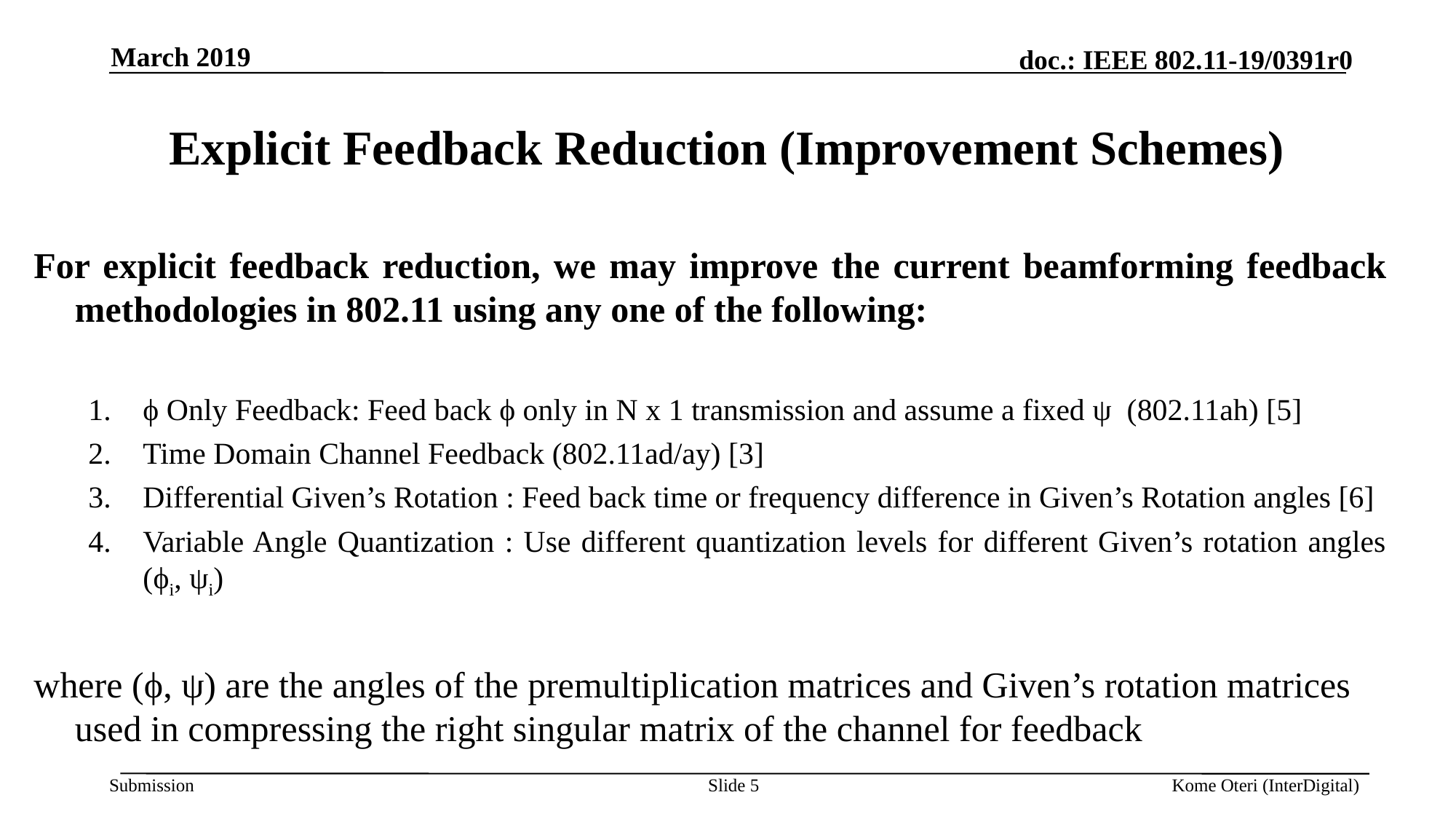

March 2019
# Explicit Feedback Reduction (Improvement Schemes)
For explicit feedback reduction, we may improve the current beamforming feedback methodologies in 802.11 using any one of the following:

ϕ Only Feedback: Feed back ϕ only in N x 1 transmission and assume a fixed ψ  (802.11ah) [5]
Time Domain Channel Feedback (802.11ad/ay) [3]
Differential Given’s Rotation : Feed back time or frequency difference in Given’s Rotation angles [6]
Variable Angle Quantization : Use different quantization levels for different Given’s rotation angles (ϕi, ψi)

where (ϕ, ψ) are the angles of the premultiplication matrices and Given’s rotation matrices used in compressing the right singular matrix of the channel for feedback

Slide 5
Kome Oteri (InterDigital)